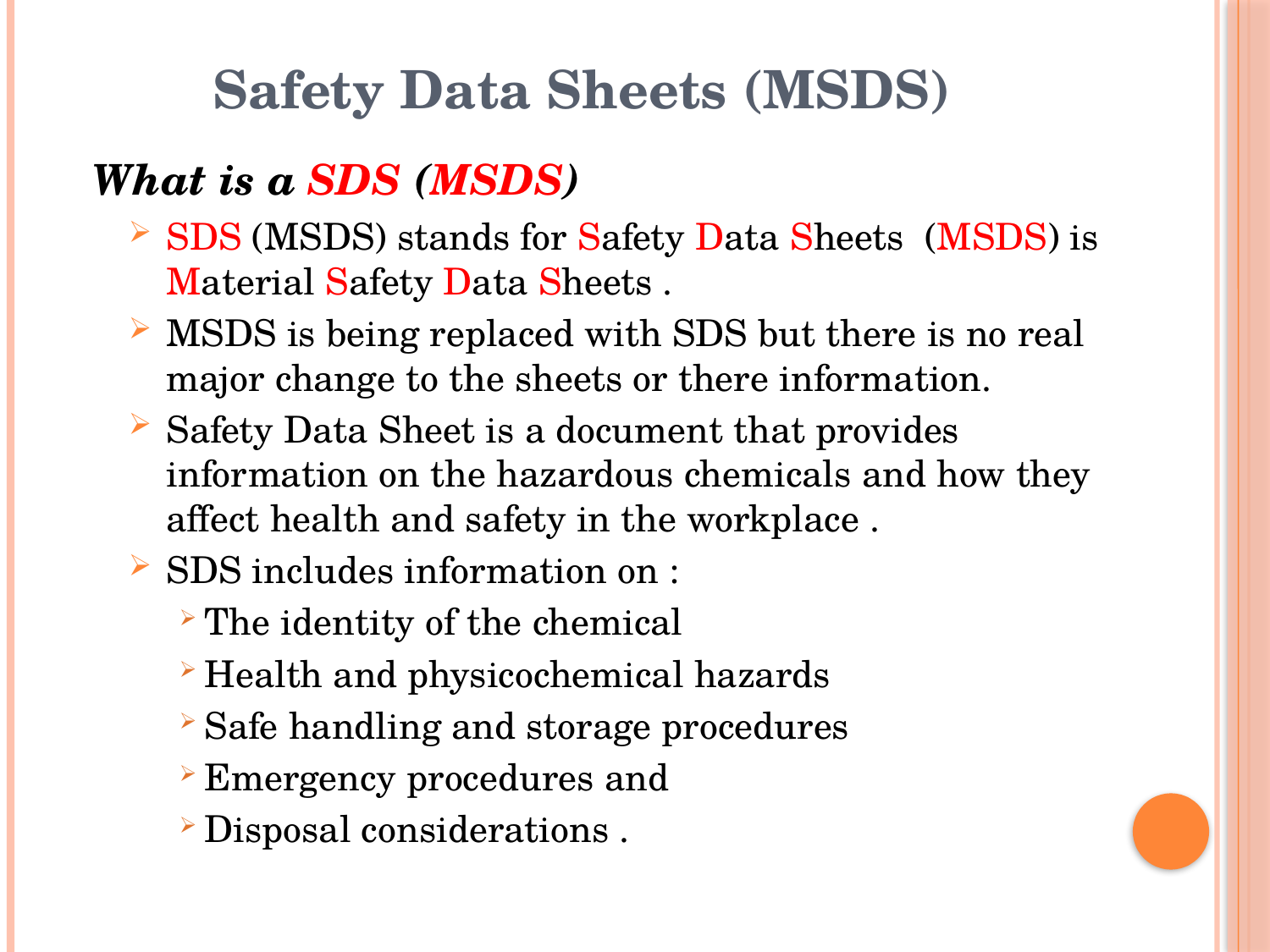

# Safety Data Sheets (MSDS)
 What is a SDS (MSDS)
SDS (MSDS) stands for Safety Data Sheets  (MSDS) is Material Safety Data Sheets .
MSDS is being replaced with SDS but there is no real major change to the sheets or there information.
Safety Data Sheet is a document that provides information on the hazardous chemicals and how they affect health and safety in the workplace .
SDS includes information on :
The identity of the chemical
Health and physicochemical hazards
Safe handling and storage procedures
Emergency procedures and
Disposal considerations .